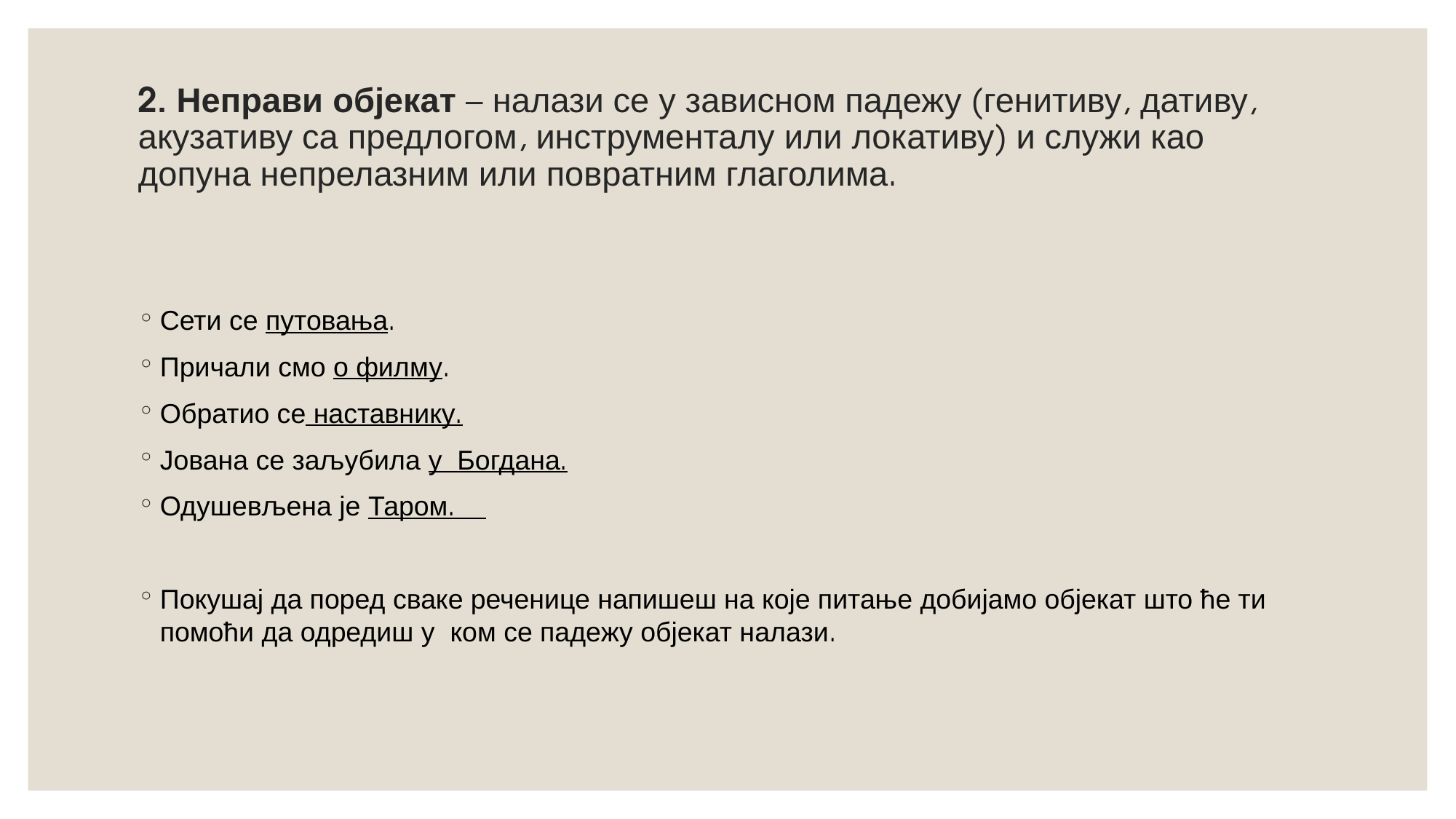

# 2. Неправи објекат – налази се у зависном падежу (генитиву, дативу, акузативу са предлогом, инструменталу или локативу) и служи као  допуна непрелазним или повратним глаголима.

Сети се путовања.
Причали смо о филму.
Обратио се наставнику.
Јована се заљубила у  Богдана.
Одушевљена је Таром.

Покушај да поред сваке реченице напишеш на које питање добијамо објекат што ће ти помоћи да одредиш у  ком се падежу објекат налази.